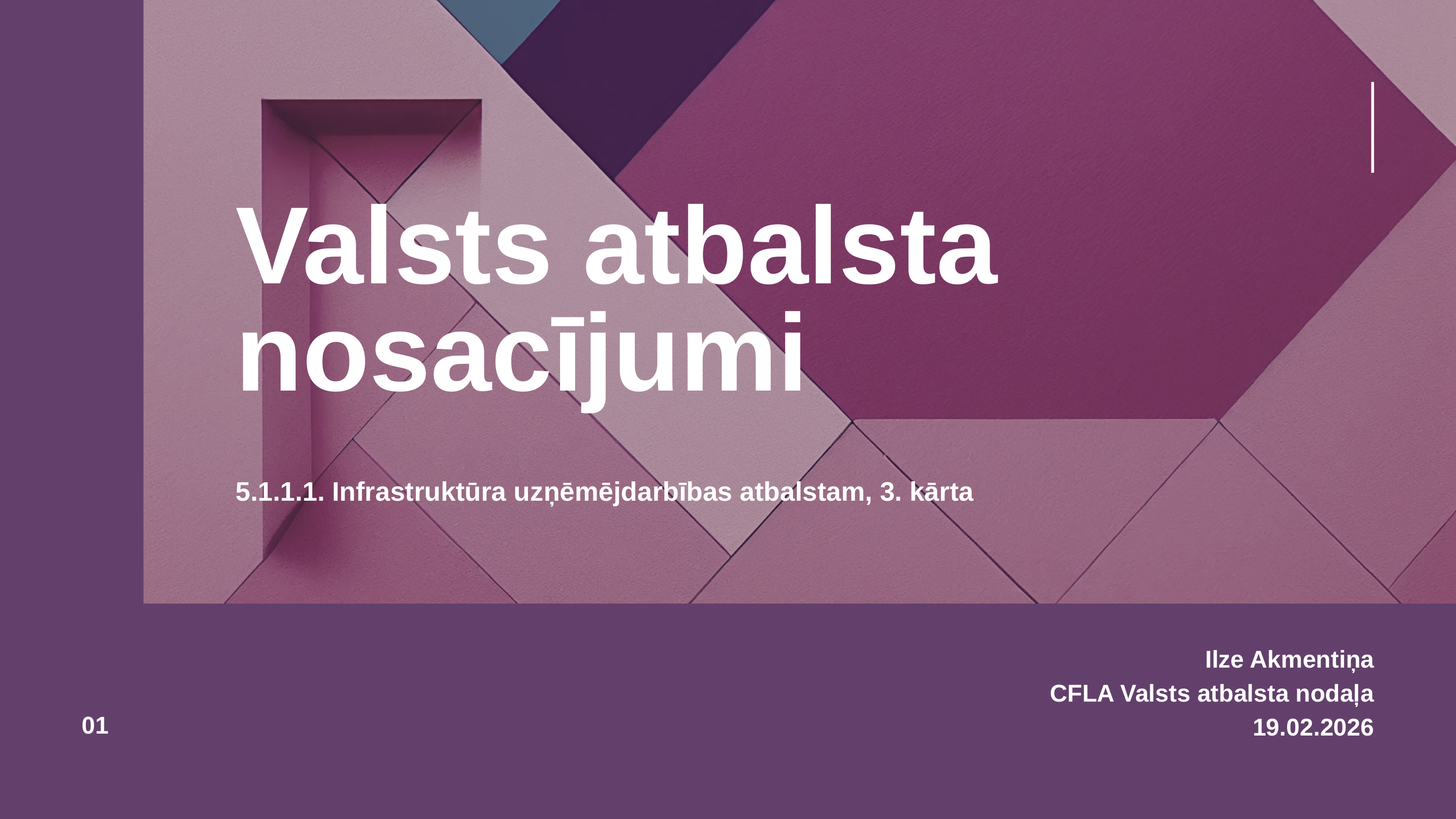

Valsts atbalsta nosacījumi
5.1.1.1. Infrastruktūra uzņēmējdarbības atbalstam, 3. kārta

Ilze Akmentiņa
CFLA Valsts atbalsta nodaļa
19.02.2026
01